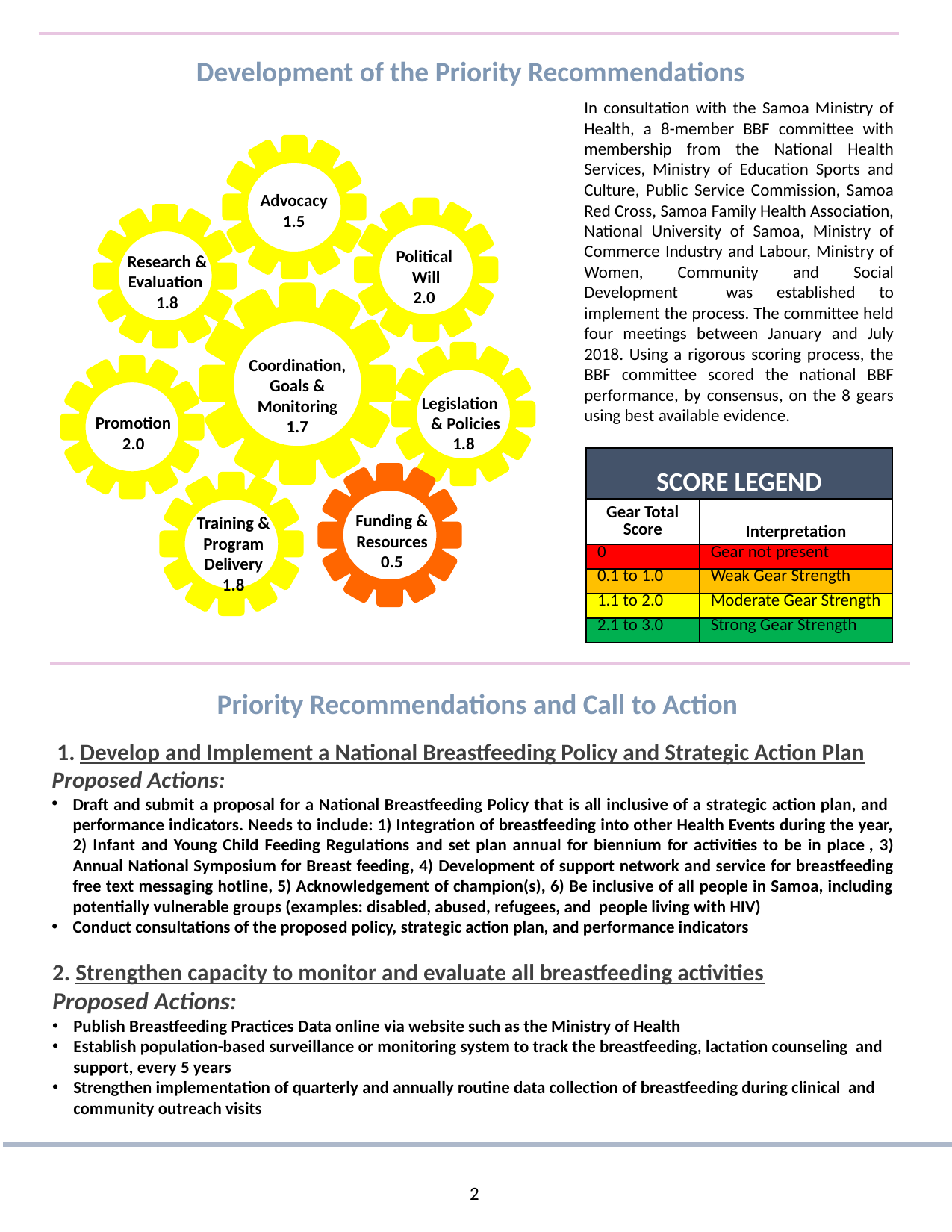

Development of the Priority Recommendations
In consultation with the Samoa Ministry of Health, a 8-member BBF committee with membership from the National Health Services, Ministry of Education Sports and Culture, Public Service Commission, Samoa Red Cross, Samoa Family Health Association, National University of Samoa, Ministry of Commerce Industry and Labour, Ministry of Women, Community and Social Development  was established to implement the process. The committee held four meetings between January and July 2018. Using a rigorous scoring process, the BBF committee scored the national BBF performance, by consensus, on the 8 gears using best available evidence.

Advocacy
1.5

Political
 Will
2.0
Research & Evaluation
1.8

Coordination, Goals & Monitoring
1.7

Legislation    & Policies
1.8
Promotion
2.0
| SCORE LEGEND |  |
| --- | --- |
| Gear Total Score | Interpretation |
| 0 | Gear not present |
| 0.1 to 1.0 | Weak Gear Strength |
| 1.1 to 2.0 | Moderate Gear Strength |
| 2.1 to 3.0 | Strong Gear Strength |

Funding & Resources
0.5
Training & Program Delivery
1.8
Priority Recommendations and Call to Action
 1. Develop and Implement a National Breastfeeding Policy and Strategic Action Plan
Proposed Actions:
Draft and submit a proposal for a National Breastfeeding Policy that is all inclusive of a strategic action plan, and  performance indicators. Needs to include: 1) Integration of breastfeeding into other Health Events during the year, 2) Infant and Young Child Feeding Regulations and set plan annual for biennium for activities to be in place , 3) Annual National Symposium for Breast feeding, 4) Development of support network and service for breastfeeding free text messaging hotline, 5) Acknowledgement of champion(s), 6) Be inclusive of all people in Samoa, including potentially vulnerable groups (examples: disabled, abused, refugees, and  people living with HIV)
Conduct consultations of the proposed policy, strategic action plan, and performance indicators

2. Strengthen capacity to monitor and evaluate all breastfeeding activities
Proposed Actions:
Publish Breastfeeding Practices Data online via website such as the Ministry of Health
Establish population-based surveillance or monitoring system to track the breastfeeding, lactation counseling  and support, every 5 years
Strengthen implementation of quarterly and annually routine data collection of breastfeeding during clinical  and community outreach visits

2